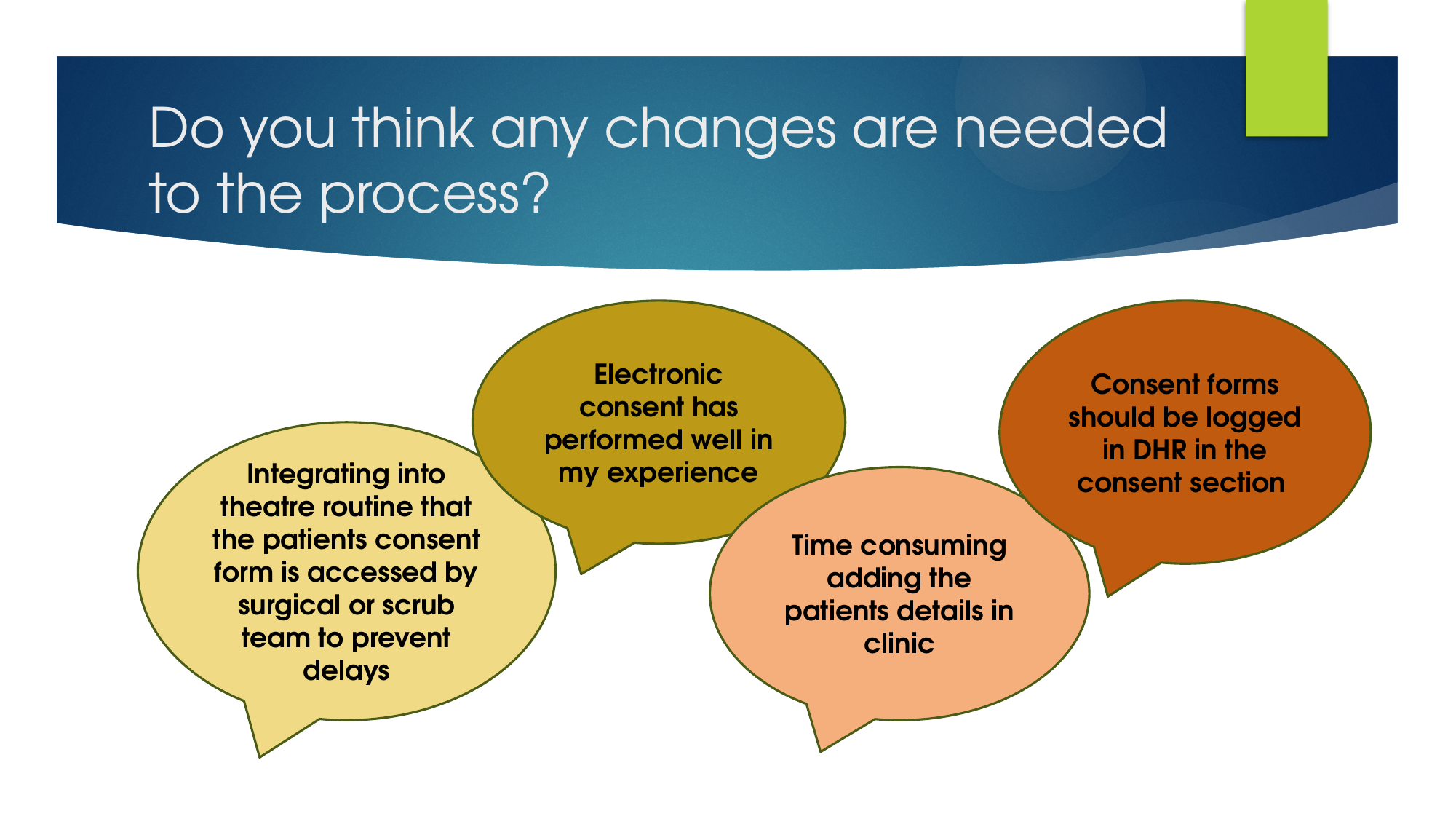

# Do you think any changes are needed to the process?
Electronic consent has performed well in my experience
Consent forms should be logged in DHR in the consent section
Integrating into theatre routine that the patients consent form is accessed by surgical or scrub team to prevent delays
Time consuming adding the patients details in clinic